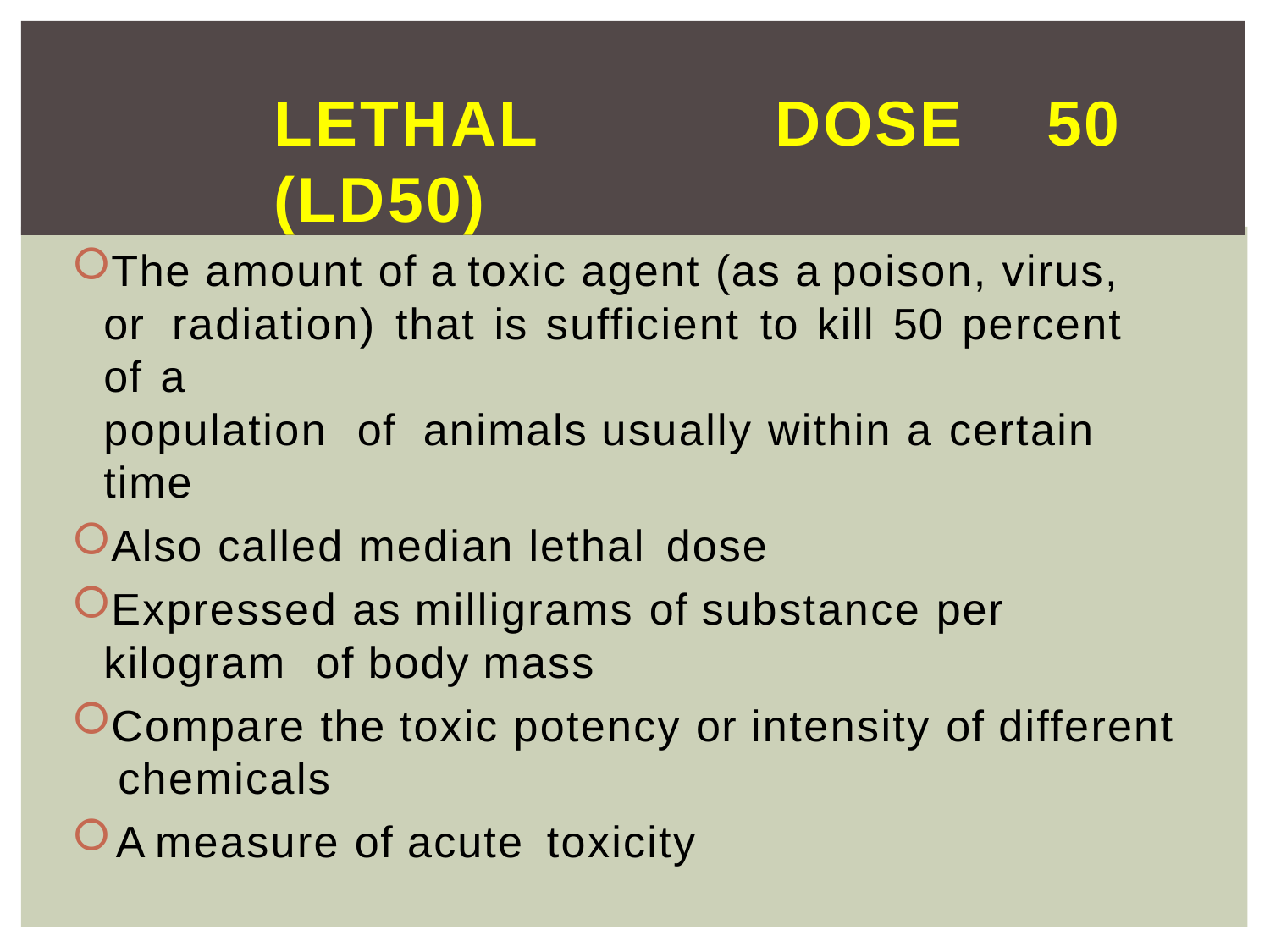

# LETHAL	DOSE	50	(LD50)
The amount of a toxic agent (as a poison, virus, or  radiation) that is sufficient to kill 50 percent of a
population  of  animals usually within a certain	time
Also called median lethal dose
Expressed as milligrams of substance per kilogram  of body mass
Compare the toxic potency or intensity of different  chemicals
A measure of acute toxicity